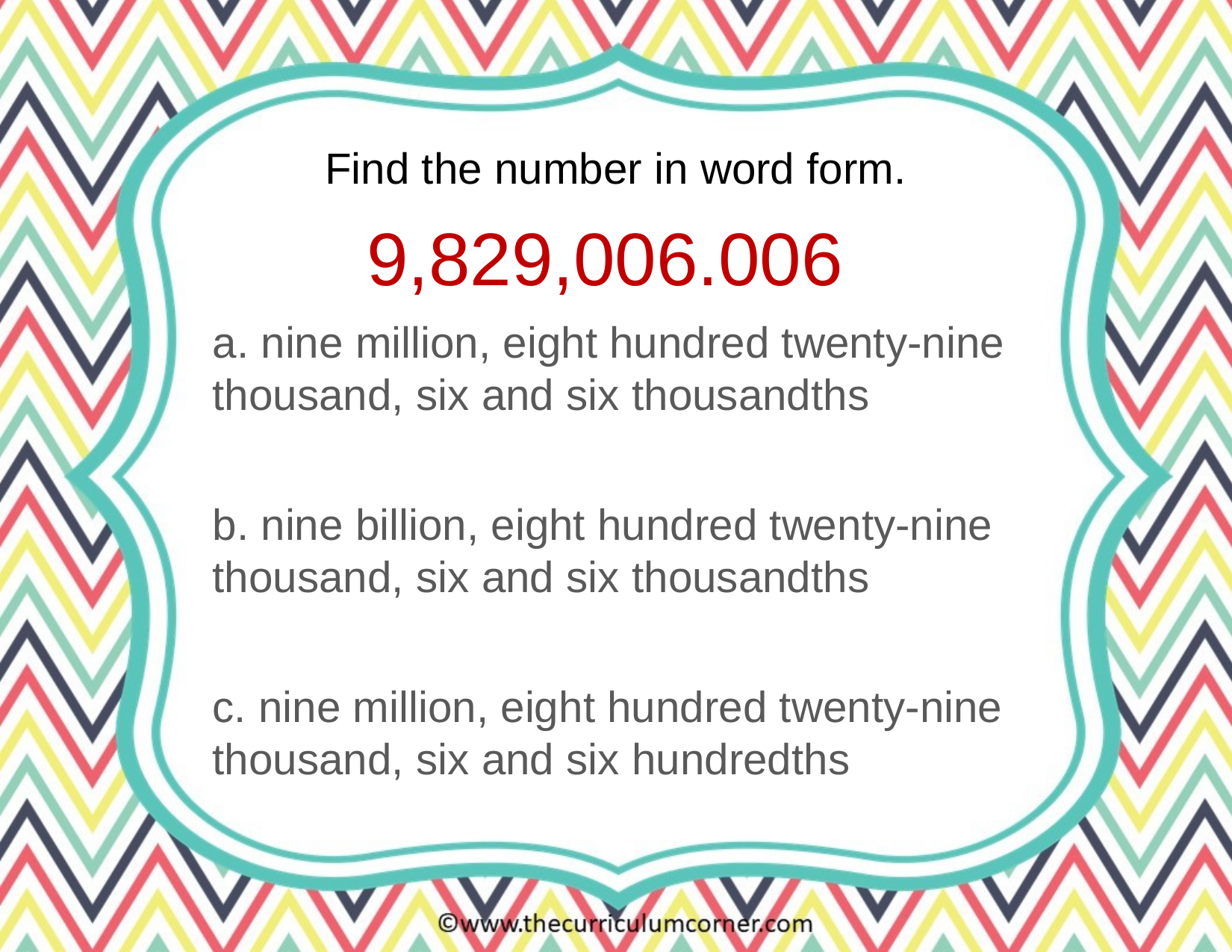

Find the number in word form.
9,829,006.006
a. nine million, eight hundred twenty-nine thousand, six and six thousandths
b. nine billion, eight hundred twenty-nine thousand, six and six thousandths
c. nine million, eight hundred twenty-nine thousand, six and six hundredths